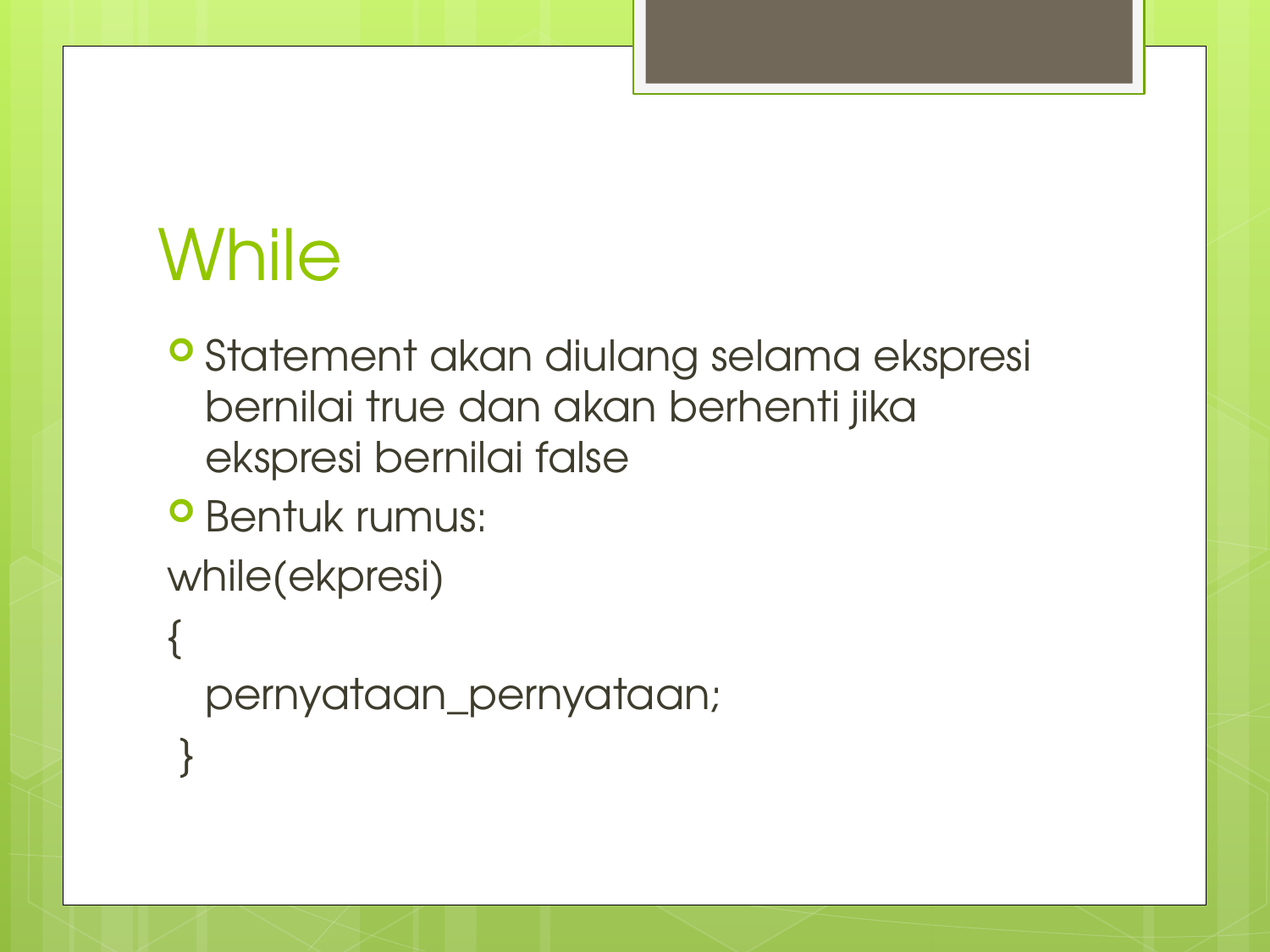

# While
Statement akan diulang selama ekspresi bernilai true dan akan berhenti jika ekspresi bernilai false
Bentuk rumus:
while(ekpresi)
{
	pernyataan_pernyataan;
 }